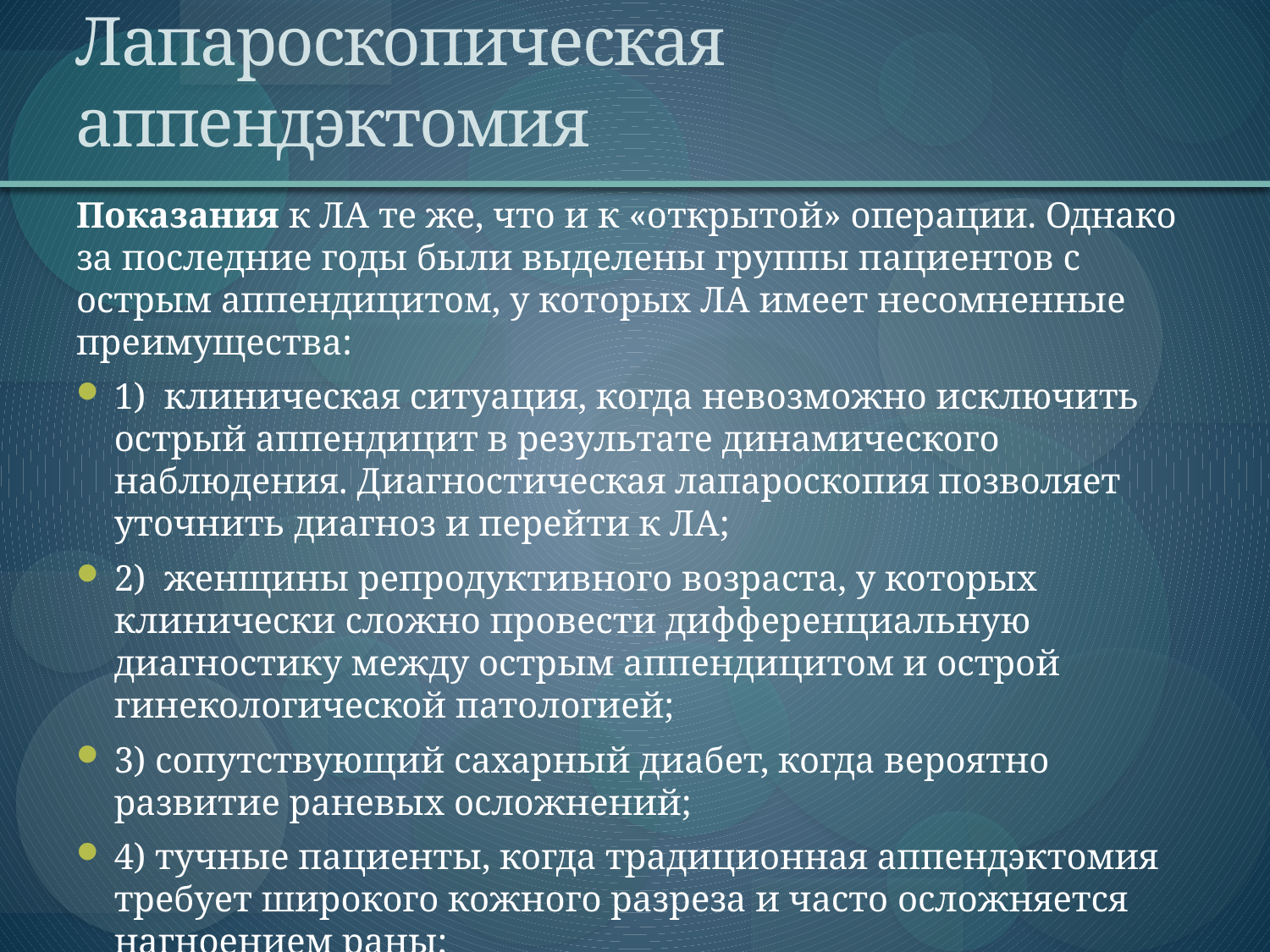

# Лапароскопическая аппендэктомия
Показания к ЛА те же, что и к «открытой» операции. Однако за последние годы были выделены группы пациентов с острым аппендицитом, у которых ЛА имеет несомненные преимущества:
1)  клиническая ситуация, когда невозможно исключить острый аппендицит в результате динамического наблюдения. Диагностическая лапароскопия позволяет уточнить диагноз и перейти к ЛА;
2)  женщины репродуктивного возраста, у которых клинически сложно провести дифференциальную диагностику между острым аппендицитом и острой гинекологической патологией;
3) сопутствующий сахарный диабет, когда вероятно развитие раневых осложнений;
4) тучные пациенты, когда традиционная аппендэктомия требует широкого кожного разреза и часто осложняется нагноением раны;
5) желание пациента.